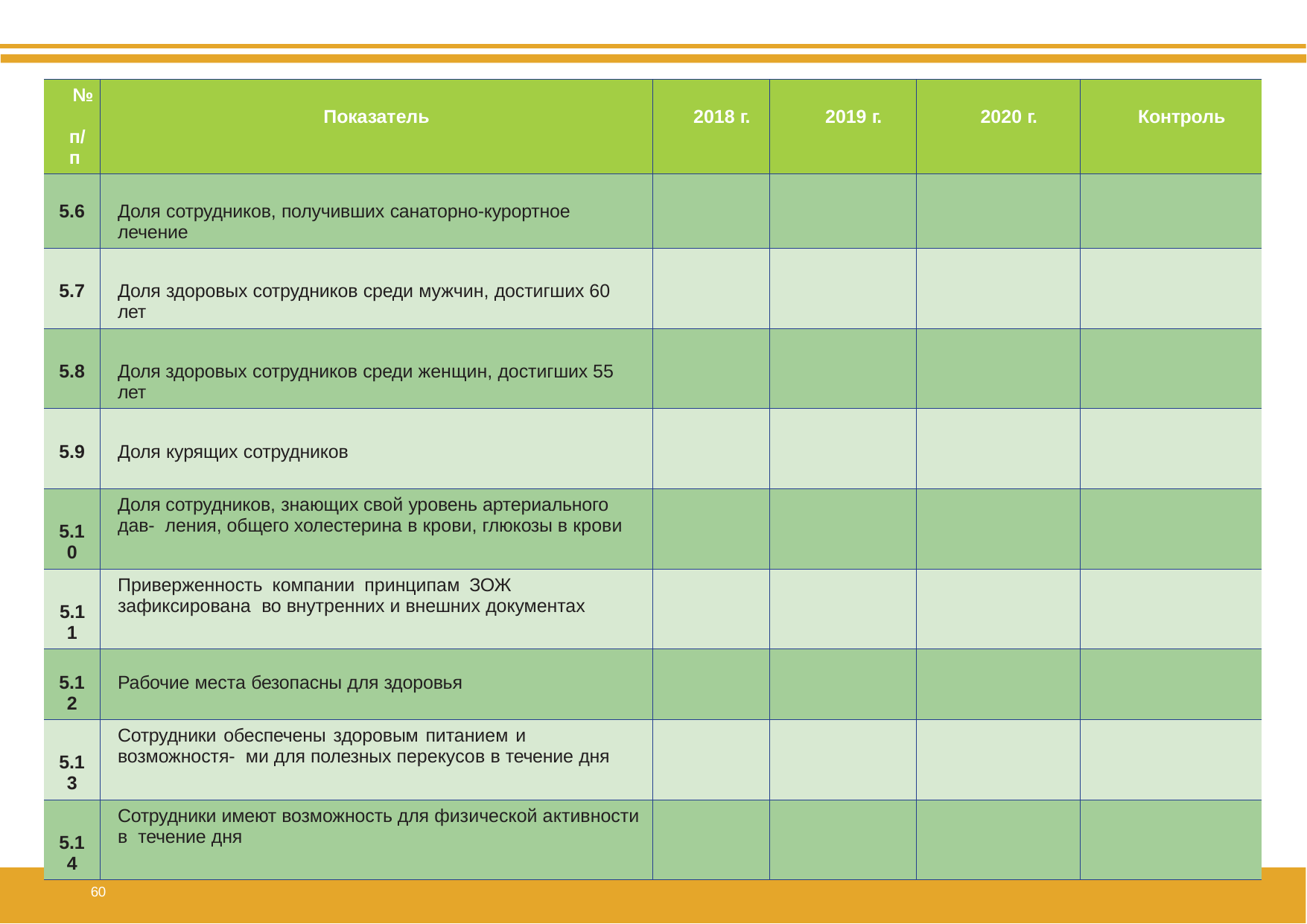

| № п/п | Показатель | 2018 г. | 2019 г. | 2020 г. | Контроль |
| --- | --- | --- | --- | --- | --- |
| 5.6 | Доля сотрудников, получивших санаторно-курортное лечение |  |  |  |  |
| 5.7 | Доля здоровых сотрудников среди мужчин, достигших 60 лет |  |  |  |  |
| 5.8 | Доля здоровых сотрудников среди женщин, достигших 55 лет |  |  |  |  |
| 5.9 | Доля курящих сотрудников |  |  |  |  |
| 5.10 | Доля сотрудников, знающих свой уровень артериального дав- ления, общего холестерина в крови, глюкозы в крови |  |  |  |  |
| 5.11 | Приверженность компании принципам ЗОЖ зафиксирована во внутренних и внешних документах |  |  |  |  |
| 5.12 | Рабочие места безопасны для здоровья |  |  |  |  |
| 5.13 | Сотрудники обеспечены здоровым питанием и возможностя- ми для полезных перекусов в течение дня |  |  |  |  |
| 5.14 | Сотрудники имеют возможность для физической активности в течение дня |  |  |  |  |

60